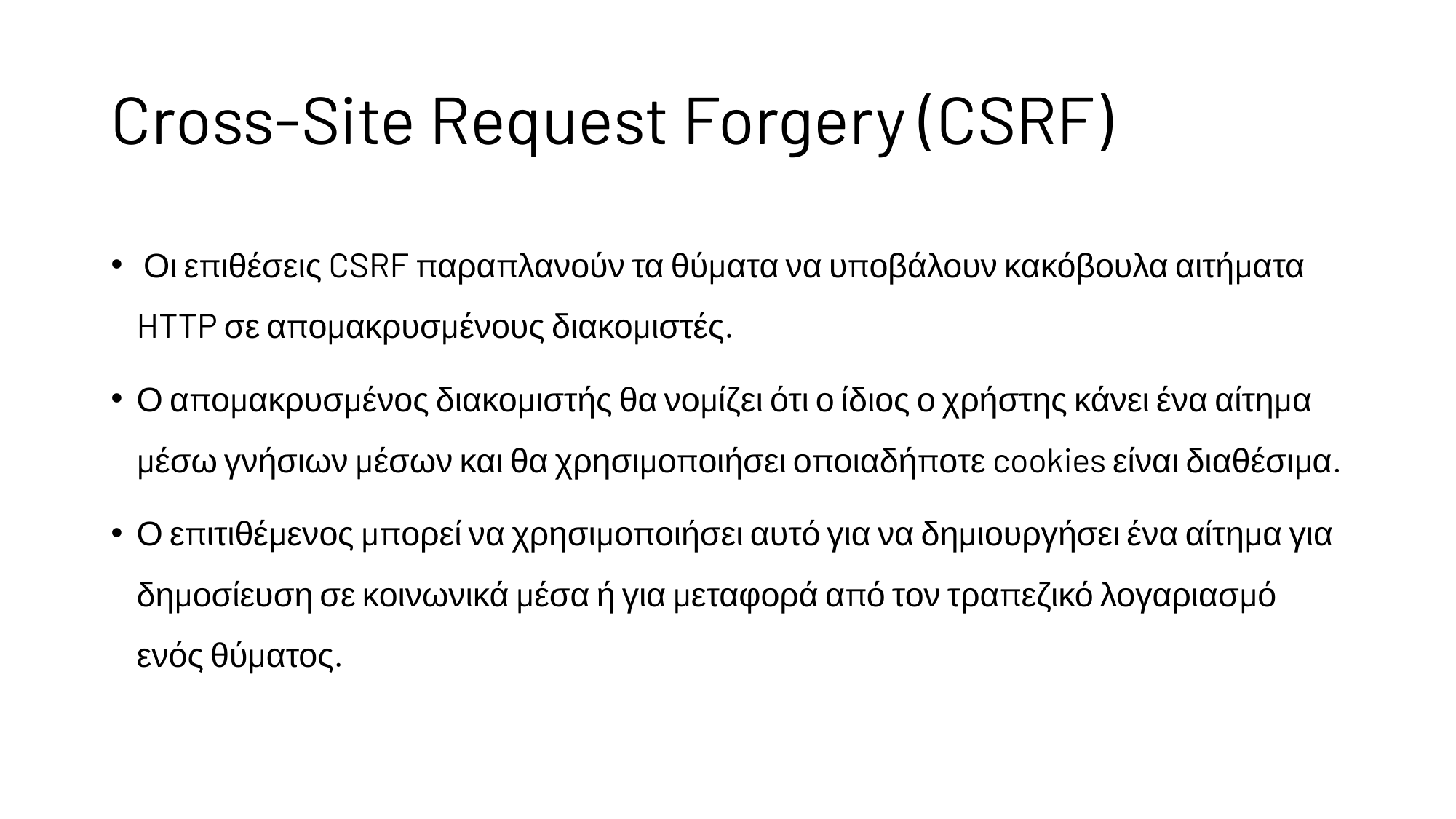

# Cross-Site Request Forgery (CSRF)
 Οι επιθέσεις CSRF παραπλανούν τα θύματα να υποβάλουν κακόβουλα αιτήματα HTTP σε απομακρυσμένους διακομιστές.
Ο απομακρυσμένος διακομιστής θα νομίζει ότι ο ίδιος ο χρήστης κάνει ένα αίτημα μέσω γνήσιων μέσων και θα χρησιμοποιήσει οποιαδήποτε cookies είναι διαθέσιμα.
Ο επιτιθέμενος μπορεί να χρησιμοποιήσει αυτό για να δημιουργήσει ένα αίτημα για δημοσίευση σε κοινωνικά μέσα ή για μεταφορά από τον τραπεζικό λογαριασμό ενός θύματος.